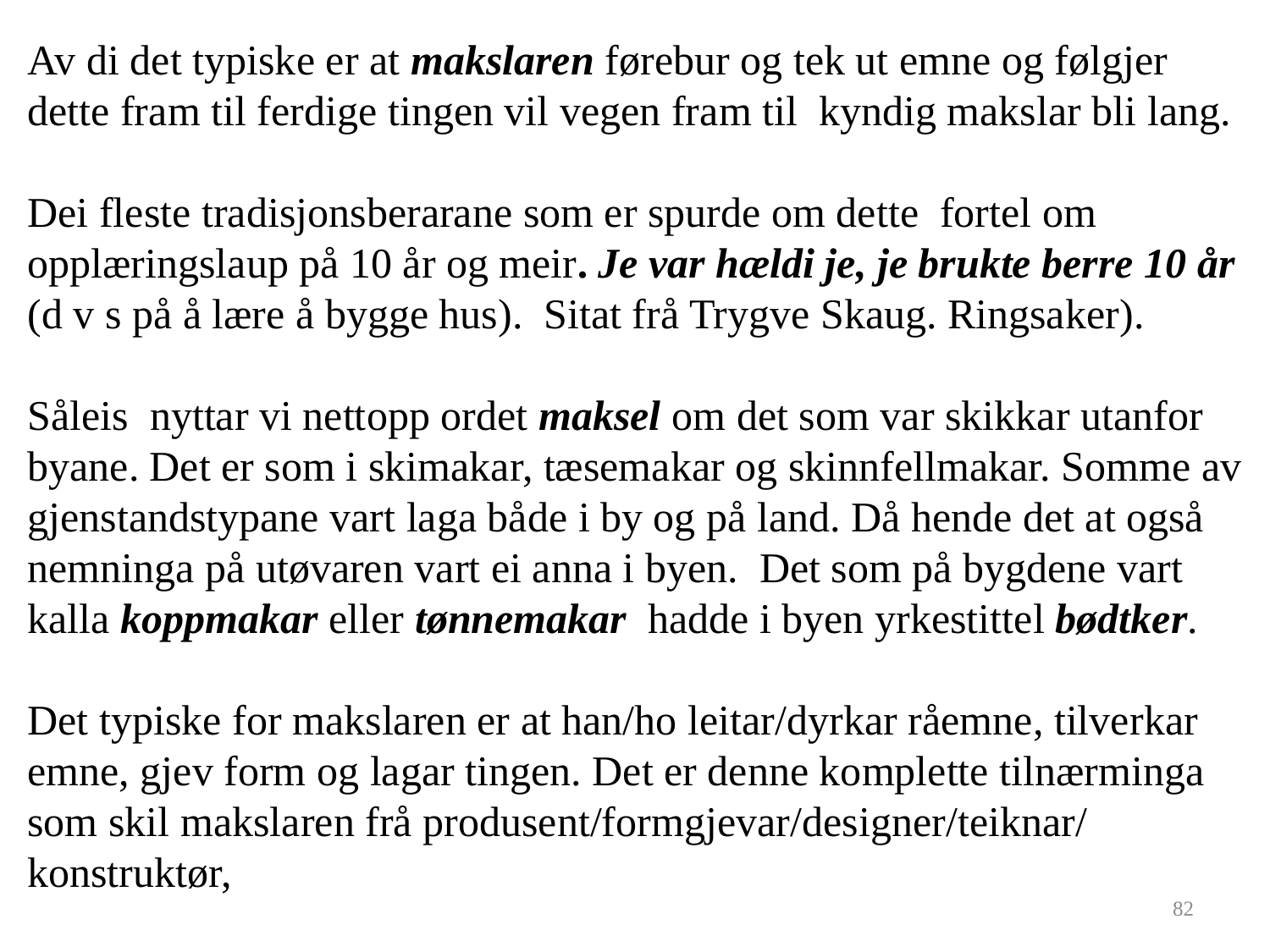

Av di det typiske er at makslaren førebur og tek ut emne og følgjer dette fram til ferdige tingen vil vegen fram til  kyndig makslar bli lang.

Dei fleste tradisjonsberarane som er spurde om dette  fortel om opplæringslaup på 10 år og meir. Je var hældi je, je brukte berre 10 år (d v s på å lære å bygge hus).  Sitat frå Trygve Skaug. Ringsaker).

Såleis  nyttar vi nettopp ordet maksel om det som var skikkar utanfor byane. Det er som i skimakar, tæsemakar og skinnfellmakar. Somme av gjenstandstypane vart laga både i by og på land. Då hende det at også nemninga på utøvaren vart ei anna i byen.  Det som på bygdene vart kalla koppmakar eller tønnemakar  hadde i byen yrkestittel bødtker.

Det typiske for makslaren er at han/ho leitar/dyrkar råemne, tilverkar emne, gjev form og lagar tingen. Det er denne komplette tilnærminga som skil makslaren frå produsent/formgjevar/designer/teiknar/ konstruktør,

n
82